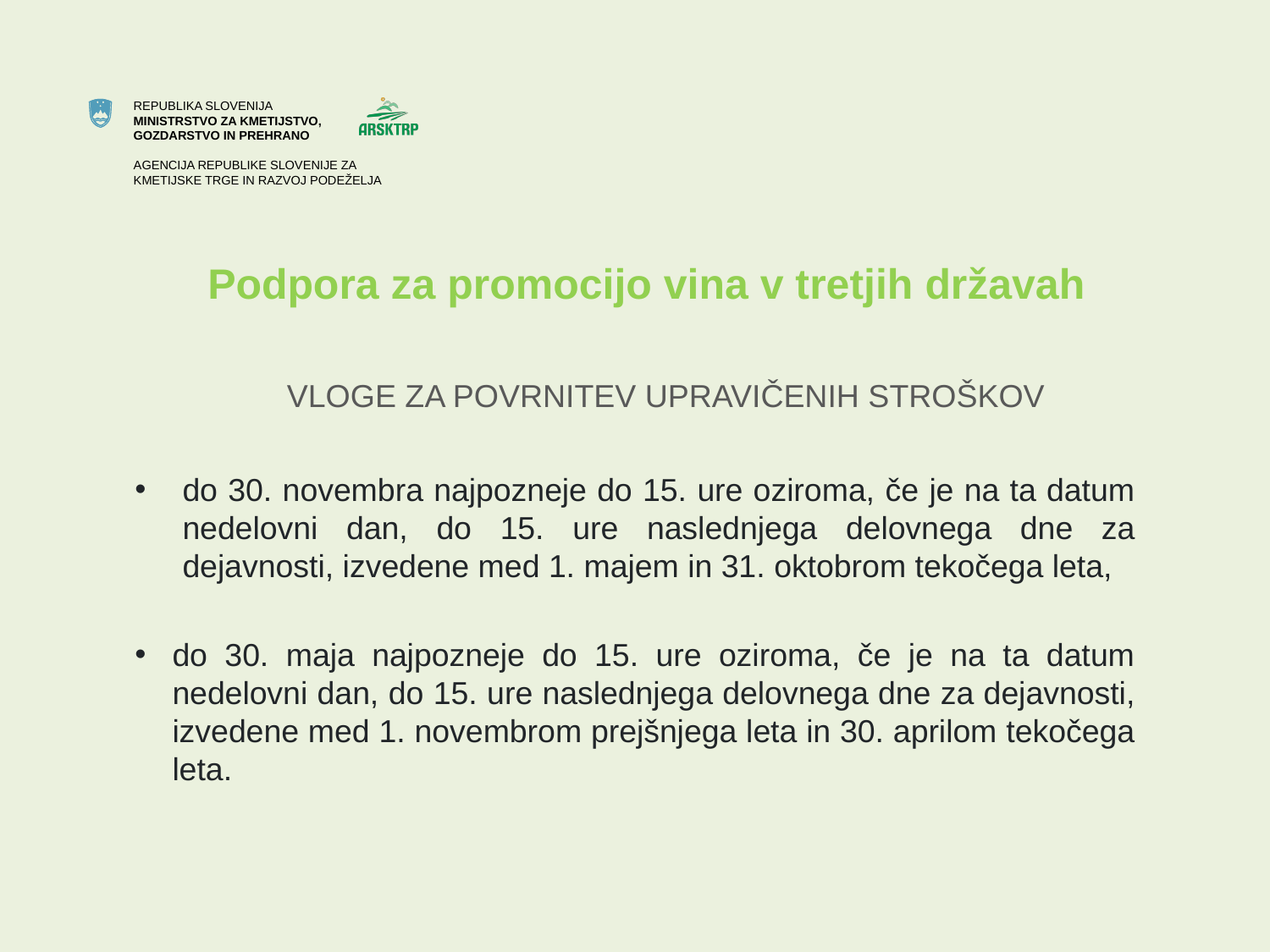

# Podpora za promocijo vina v tretjih državah
       VLOGE ZA POVRNITEV UPRAVIČENIH STROŠKOV

do 30. novembra najpozneje do 15. ure oziroma, če je na ta datum nedelovni dan, do 15. ure naslednjega delovnega dne za dejavnosti, izvedene med 1. majem in 31. oktobrom tekočega leta,

do 30. maja najpozneje do 15. ure oziroma, če je na ta datum nedelovni dan, do 15. ure naslednjega delovnega dne za dejavnosti, izvedene med 1. novembrom prejšnjega leta in 30. aprilom tekočega leta.